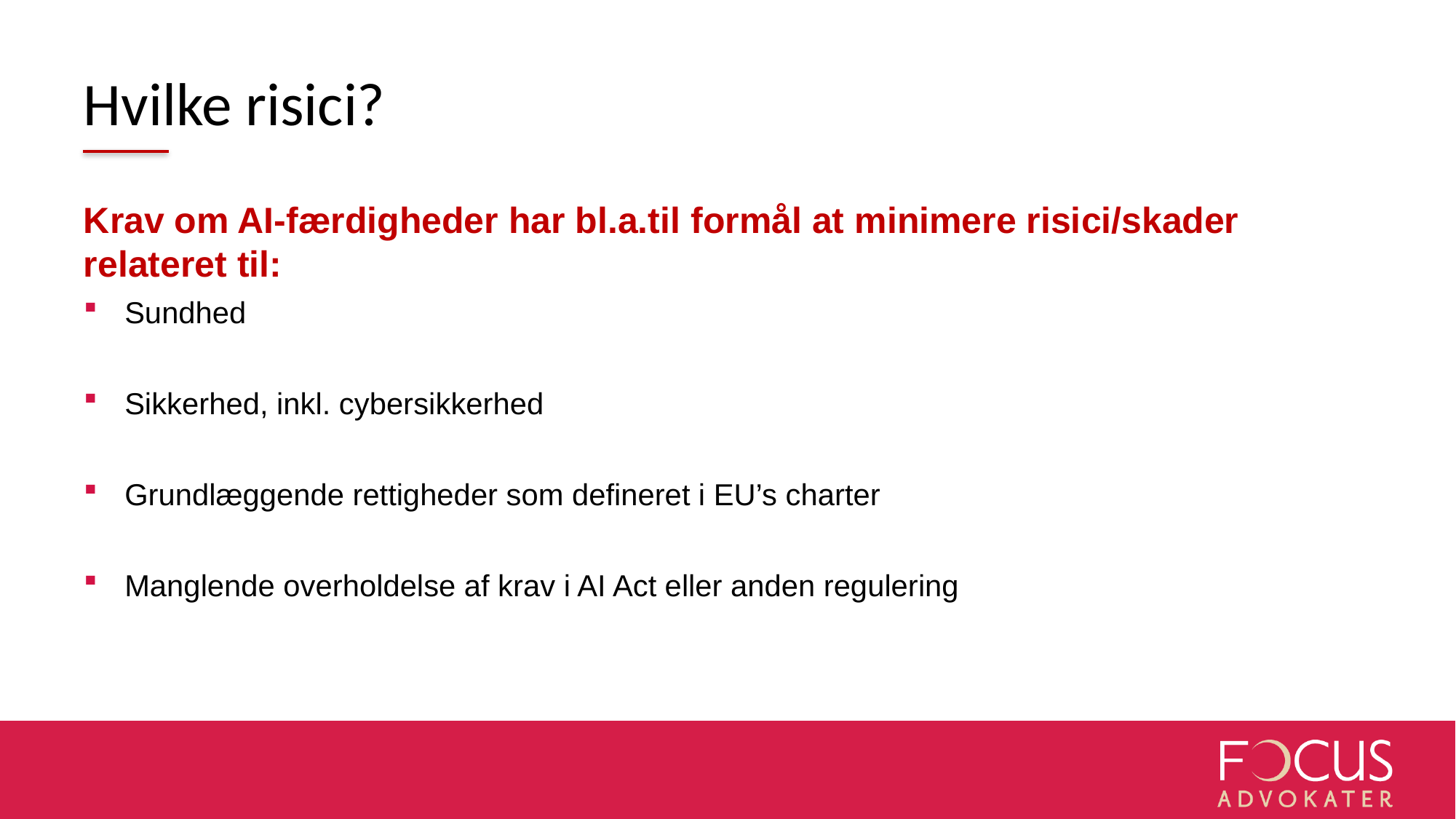

# Hvilke risici?
Krav om AI-færdigheder har bl.a.til formål at minimere risici/skader relateret til:
Sundhed

Sikkerhed, inkl. cybersikkerhed

Grundlæggende rettigheder som defineret i EU’s charter

Manglende overholdelse af krav i AI Act eller anden regulering